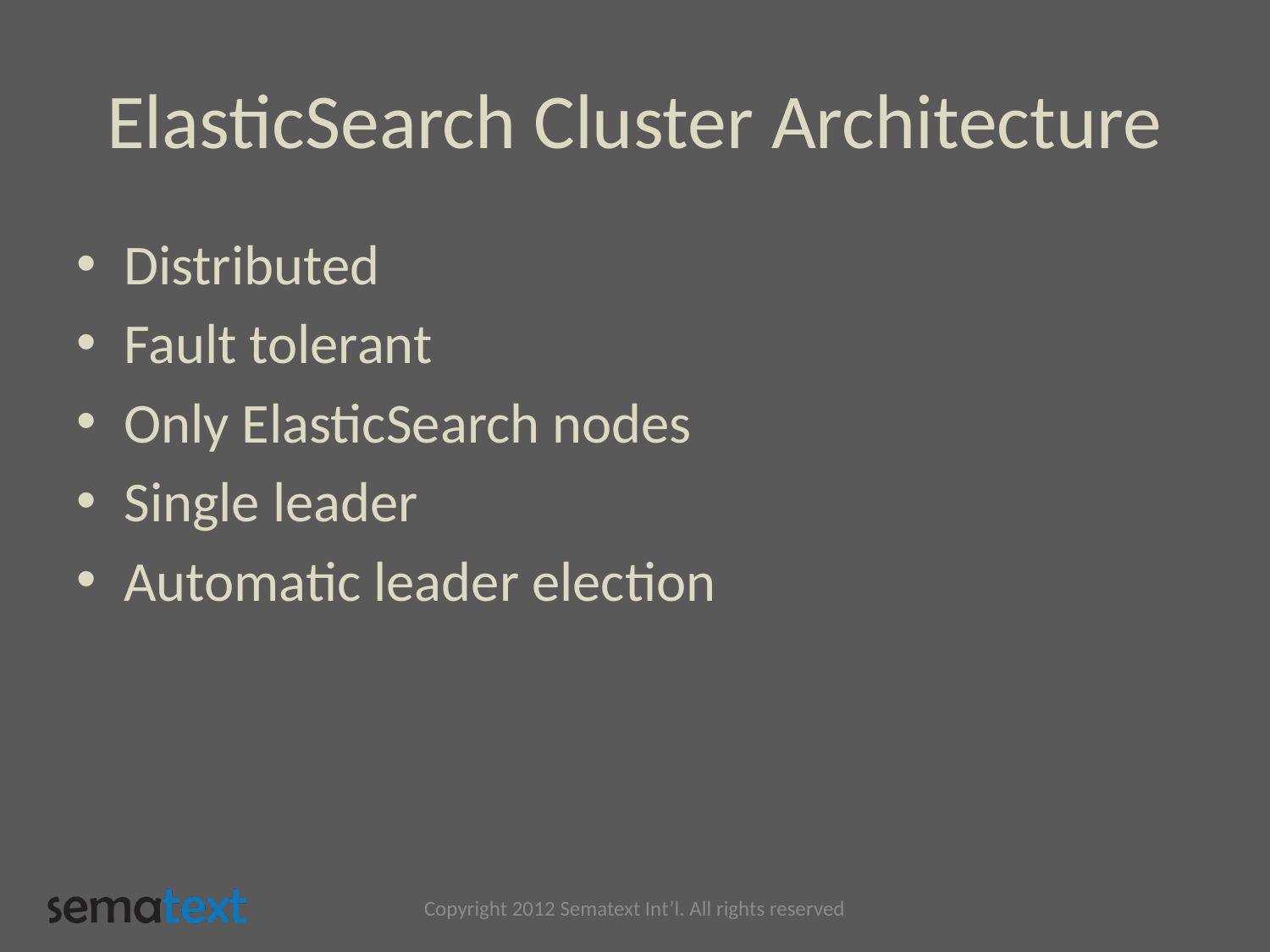

# ElasticSearch Cluster Architecture
Distributed
Fault tolerant
Only ElasticSearch nodes
Single leader
Automatic leader election
Copyright 2012 Sematext Int’l. All rights reserved